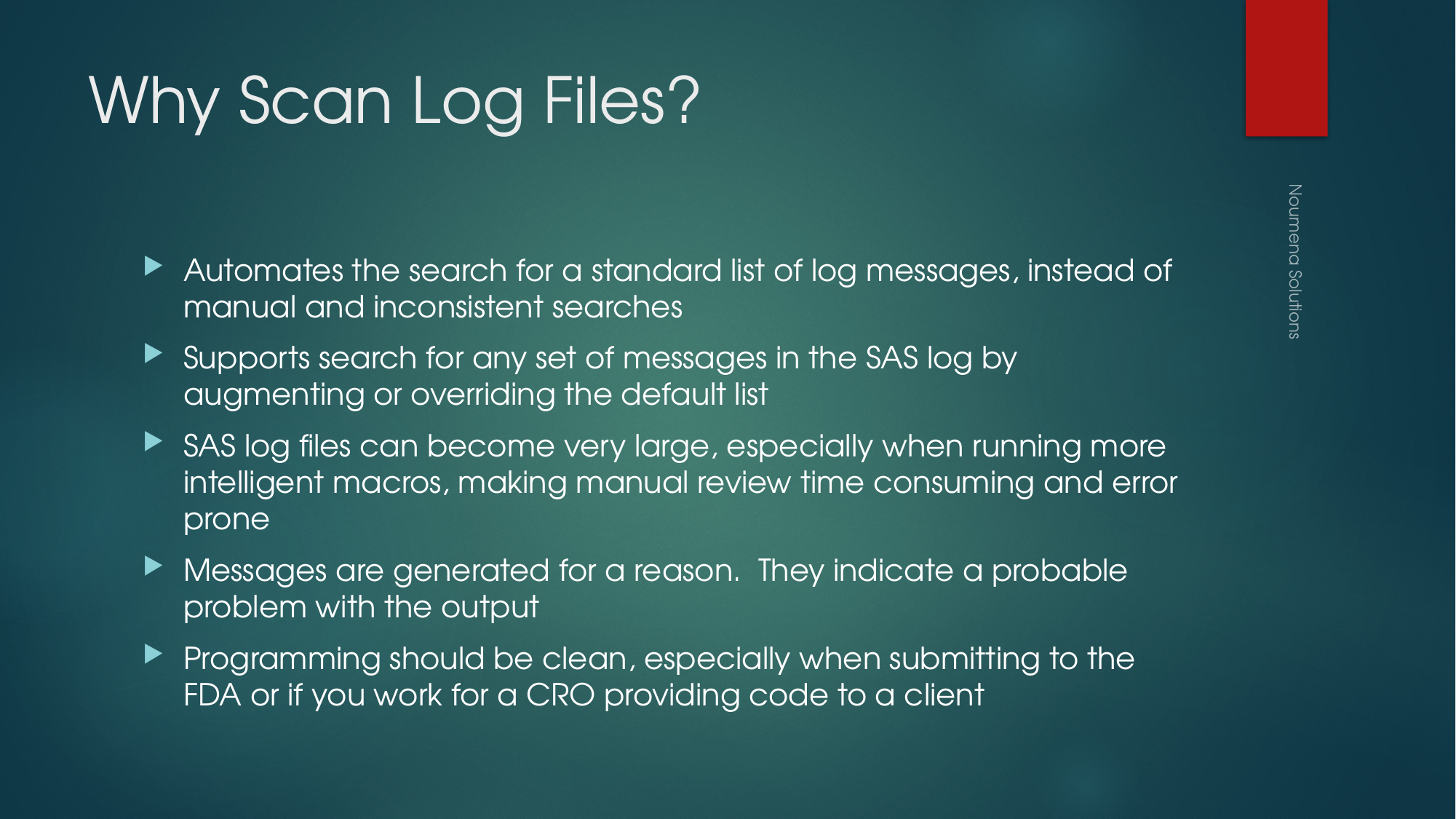

# Why Scan Log Files?
Automates the search for a standard list of log messages, instead of manual and inconsistent searches
Supports search for any set of messages in the SAS log by augmenting or overriding the default list
SAS log files can become very large, especially when running more intelligent macros, making manual review time consuming and error prone
Messages are generated for a reason.  They indicate a probable problem with the output
Programming should be clean, especially when submitting to the FDA or if you work for a CRO providing code to a client

Noumena Solutions